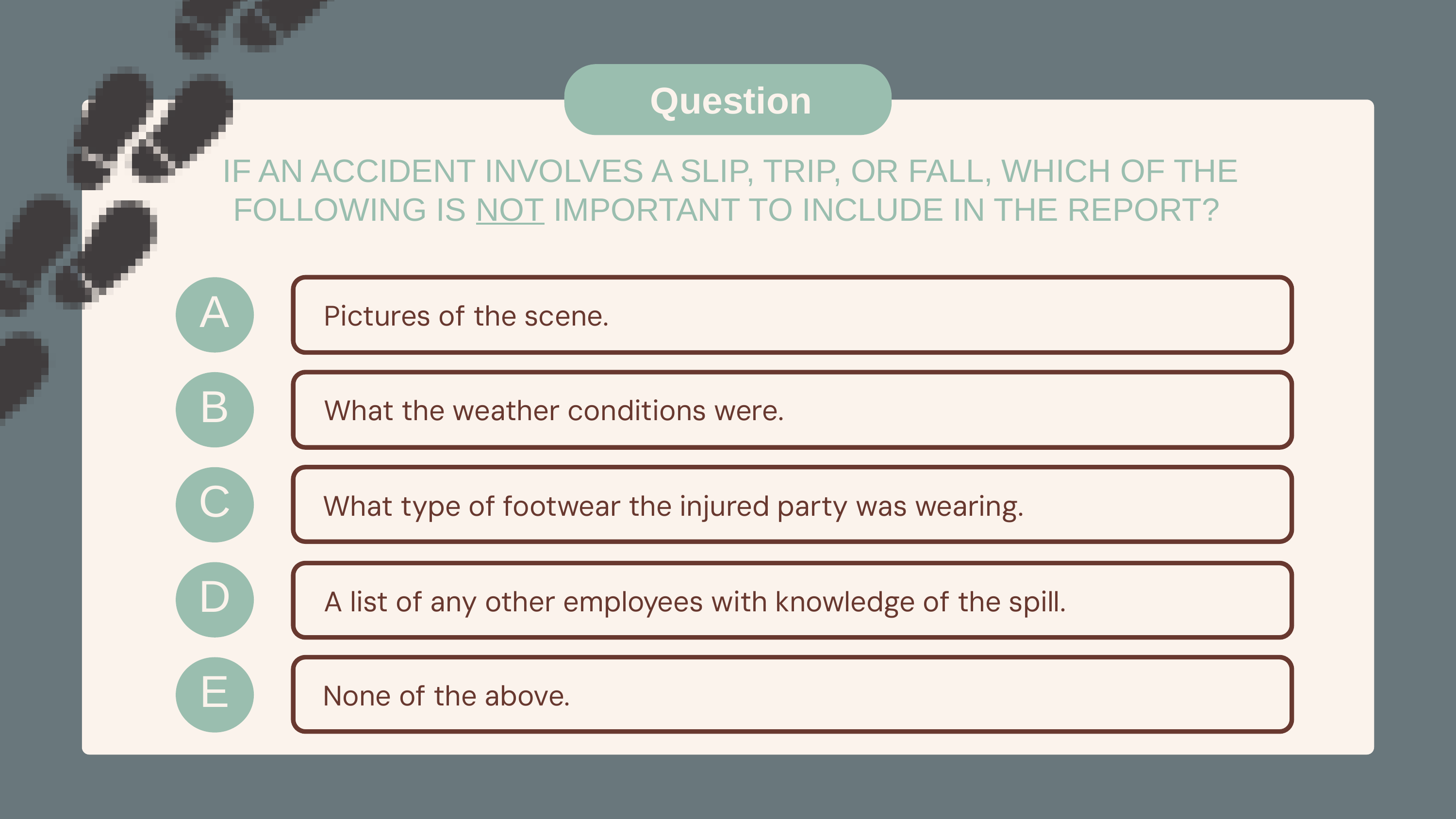

Question

IF AN ACCIDENT INVOLVES A SLIP, TRIP, OR FALL, WHICH OF THE FOLLOWING IS NOT IMPORTANT TO INCLUDE IN THE REPORT?

A

Pictures of the scene.

B

What the weather conditions were.

C

What type of footwear the injured party was wearing.
C

D

A list of any other employees with knowledge of the spill.

E

None of the above.